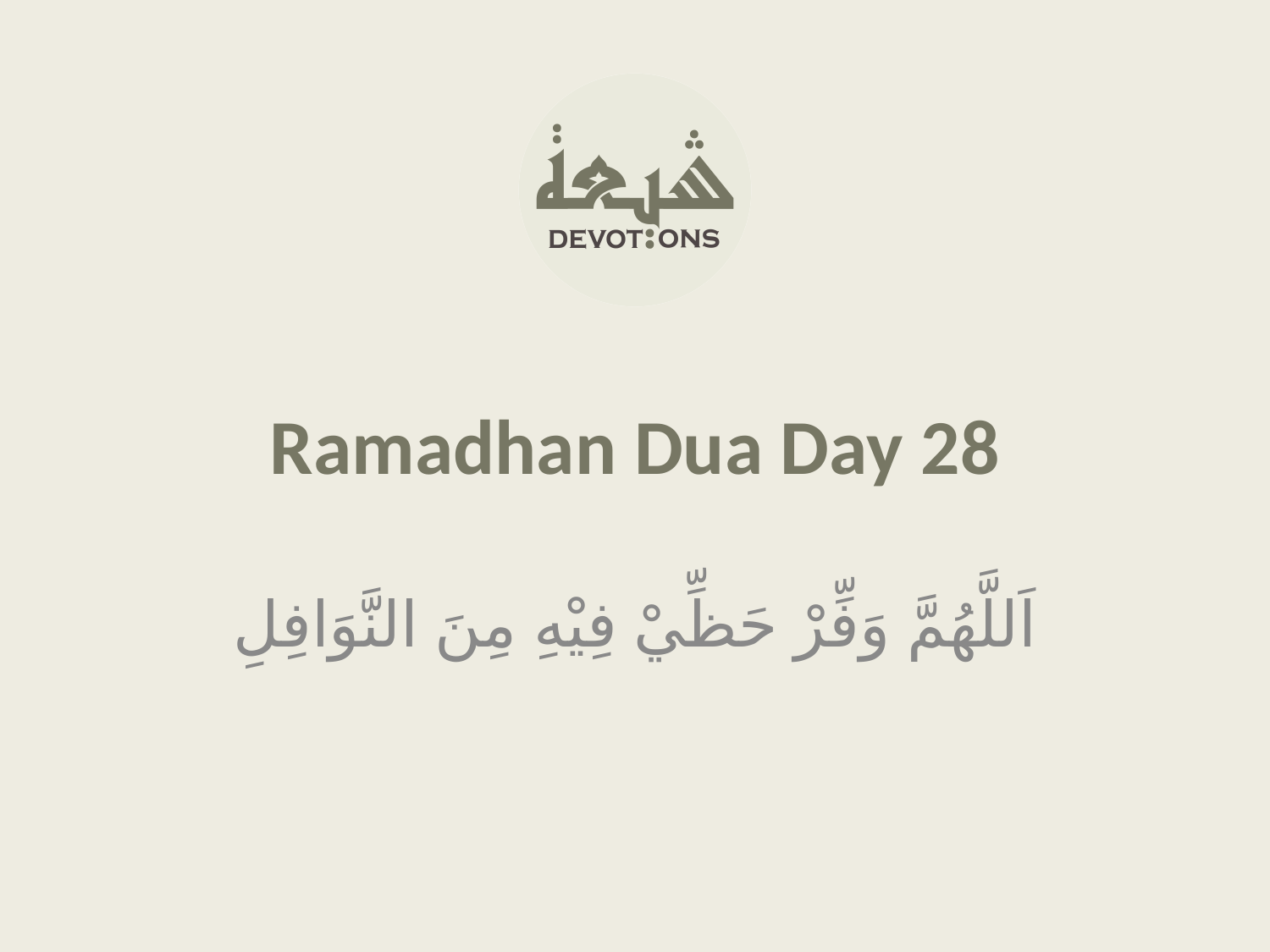

Ramadhan Dua Day 28
اَللَّهُمَّ وَفِّرْ حَظِّيْ فِيْهِ مِنَ النَّوَافِلِ